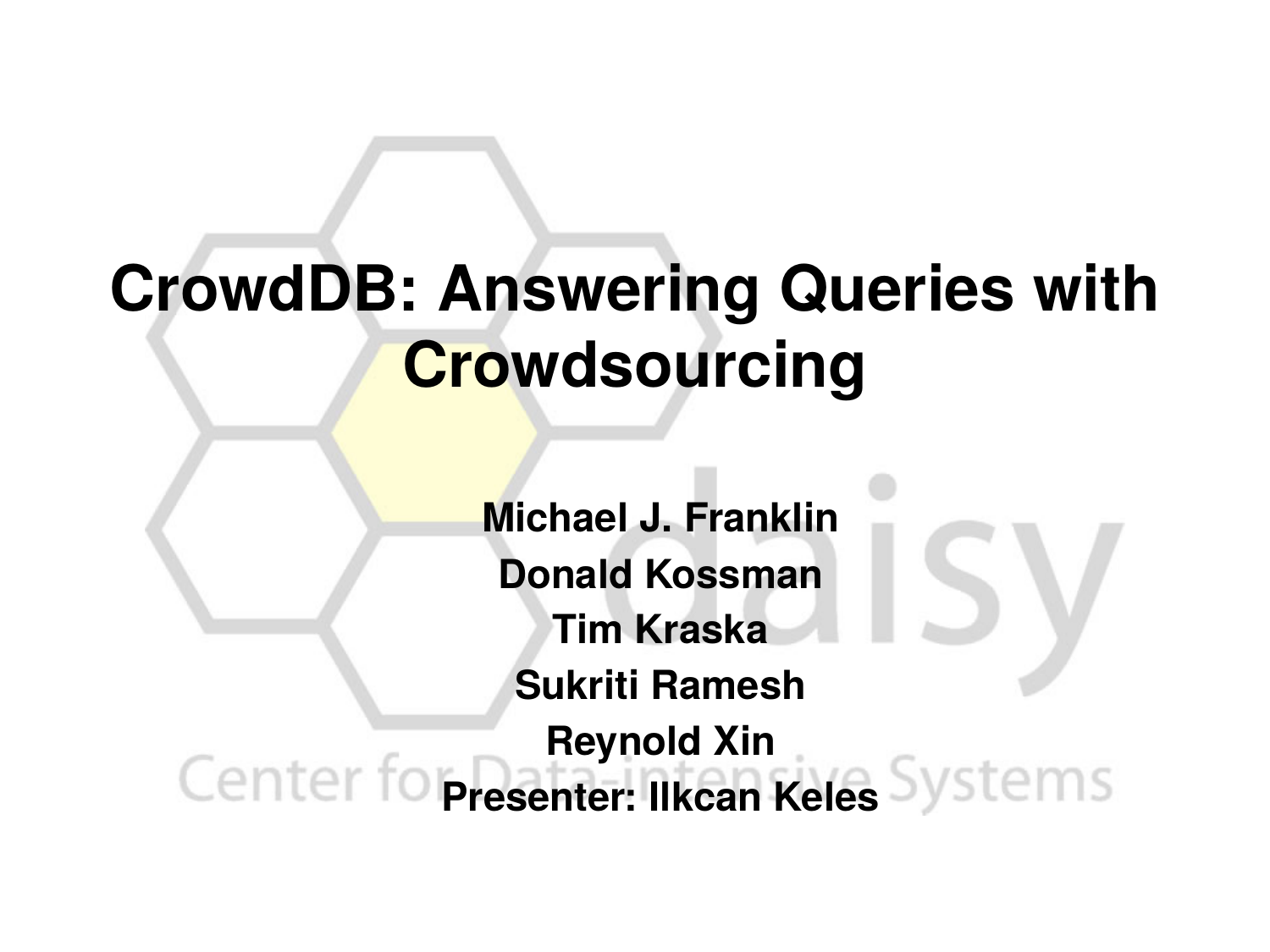

# CrowdDB: Answering Queries with Crowdsourcing
Michael J. Franklin
Donald Kossman
Tim Kraska
Sukriti Ramesh
Reynold Xin
Presenter: Ilkcan Keles